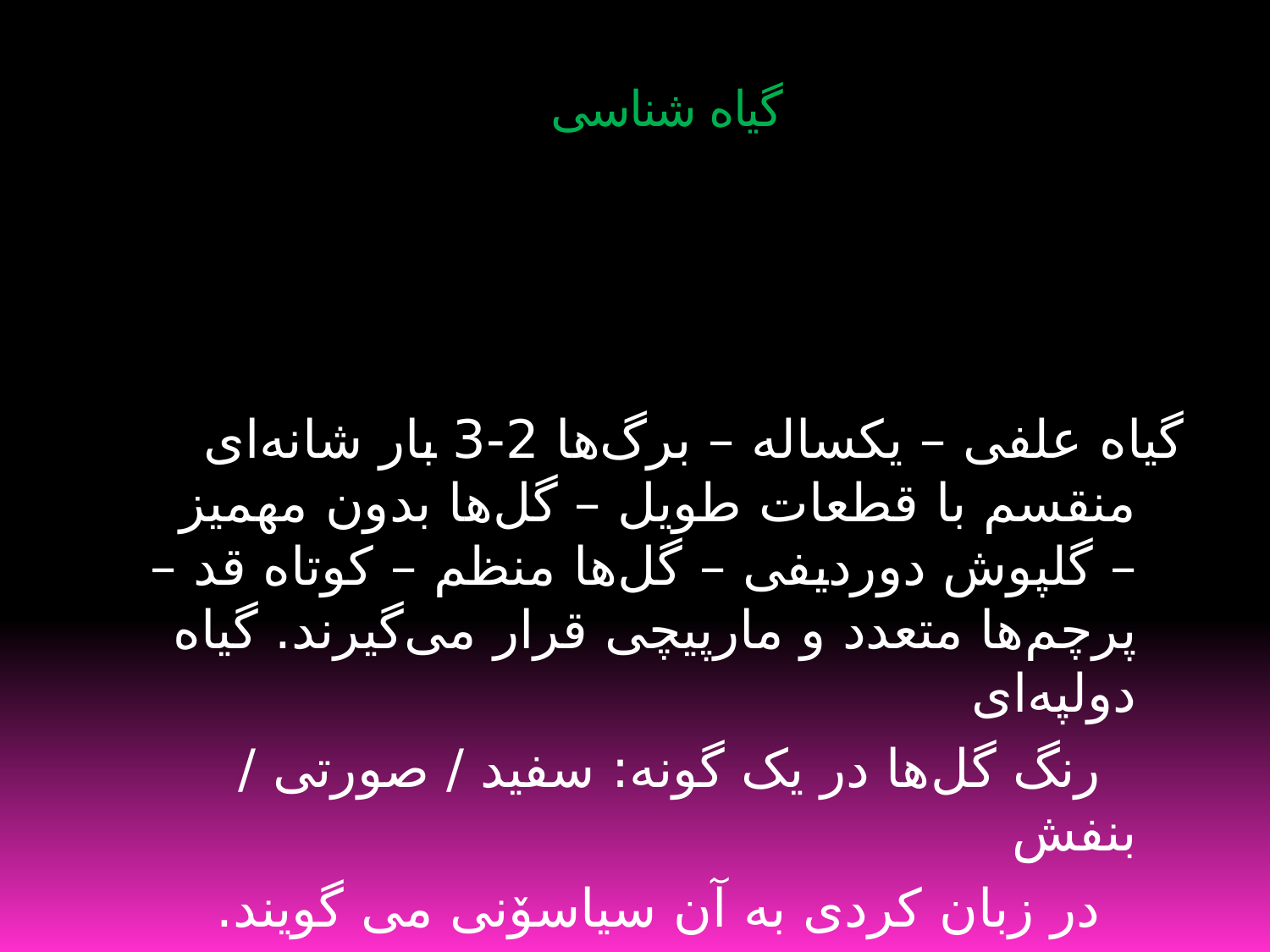

# گیاه شناسی

گیاه علفی – یکساله – برگ‌ها 2-3 بار شانه‌ای منقسم با قطعات طویل – گل‌ها بدون مهمیز – گلپوش دوردیفی – گل‌ها منظم – کوتاه قد – پرچم‌ها متعدد و مارپیچی قرار می‌گیرند. گیاه دولپه‌ای
     رنگ گل‌ها در یک گونه: سفید / صورتی / بنفش
     در زبان کردی به آن سیاسۆنی می گویند.